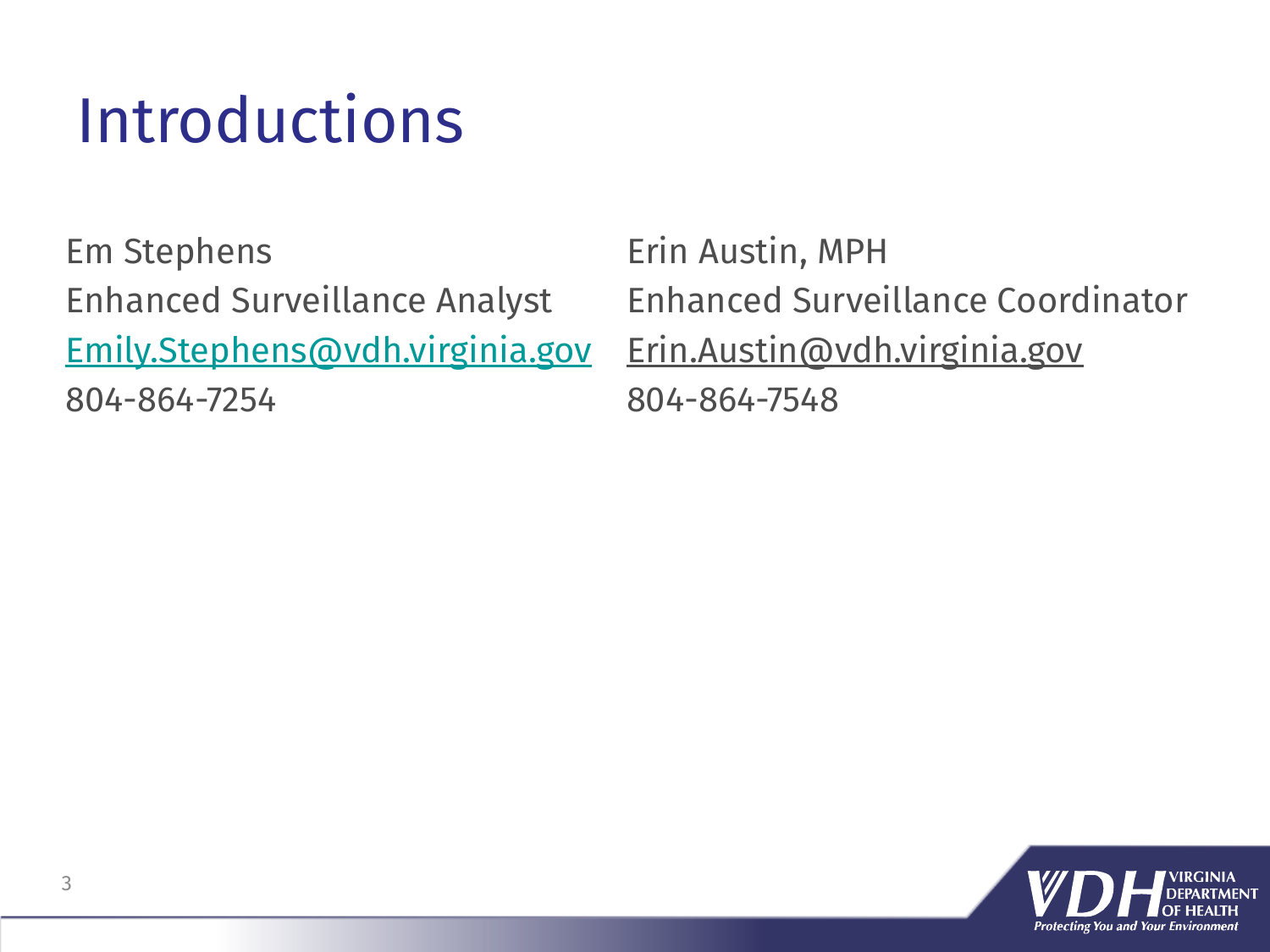

# Introductions
Em Stephens
Enhanced Surveillance Analyst
Emily.Stephens@vdh.virginia.gov
804-864-7254
Erin Austin, MPH
Enhanced Surveillance Coordinator
Erin.Austin@vdh.virginia.gov
804-864-7548
3